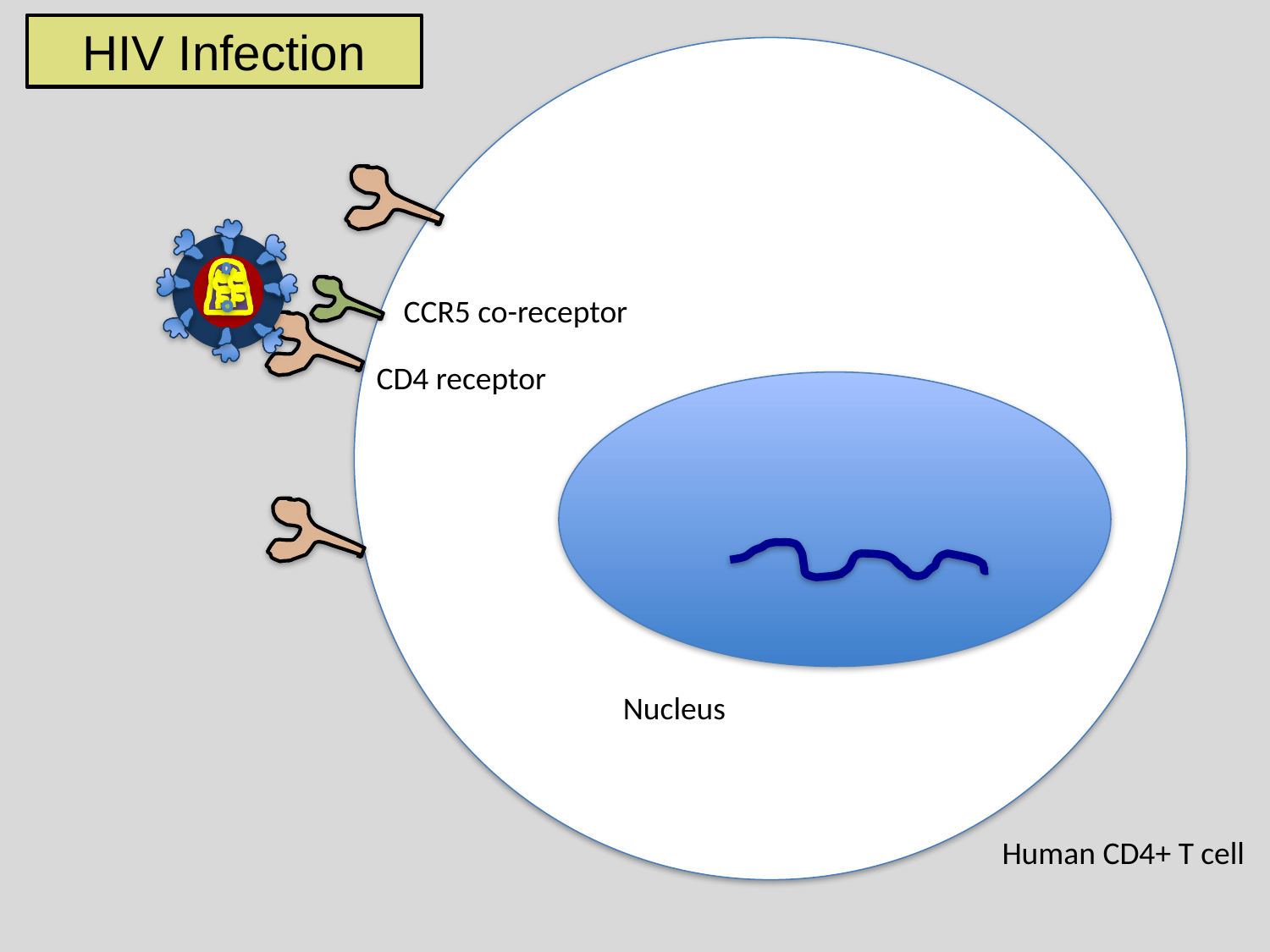

HIV Infection

CCR5 co-receptor

CD4 receptor

Nucleus
Human CD4+ T cell